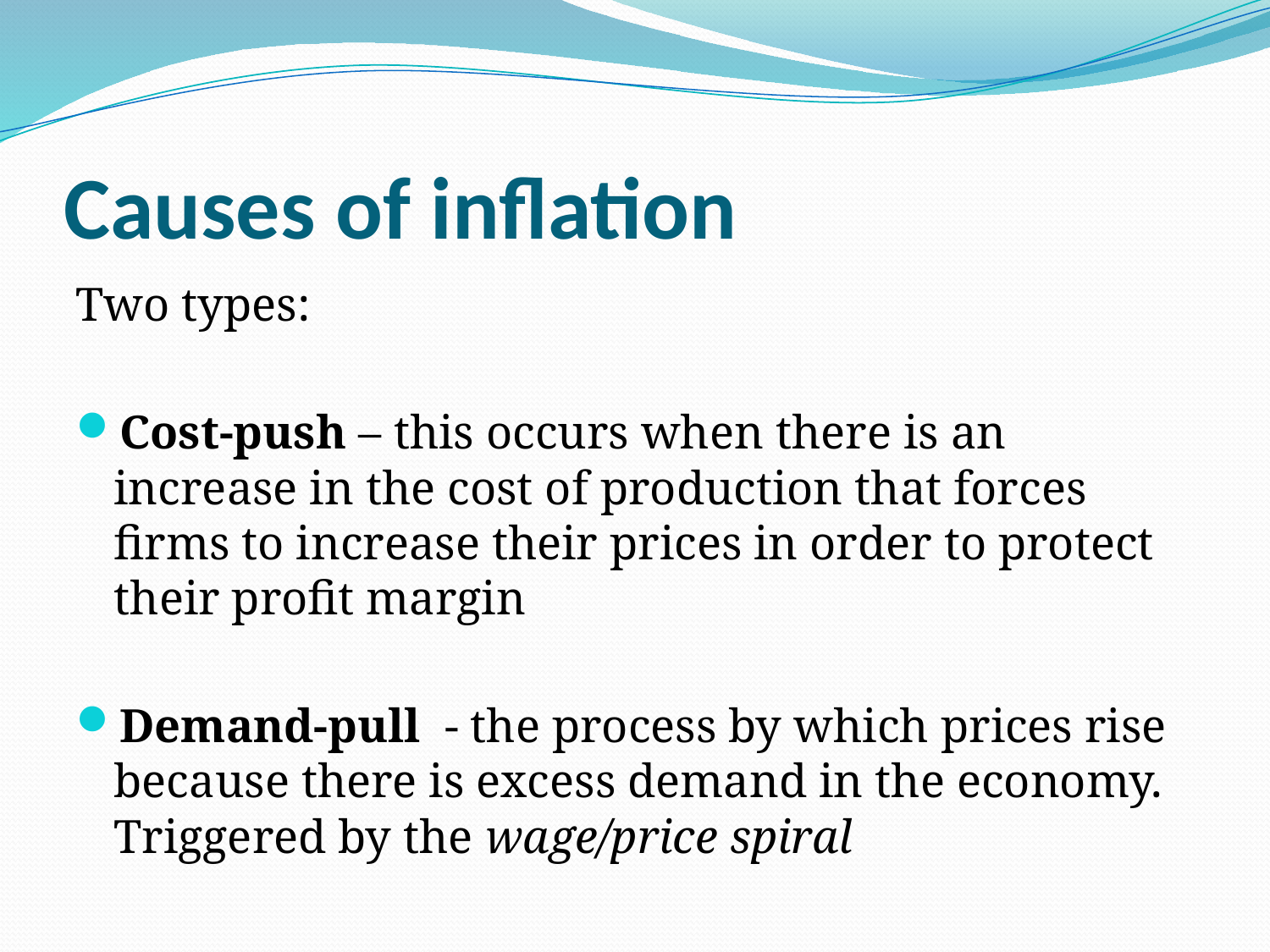

# Causes of inflation
Two types:

Cost-push – this occurs when there is an increase in the cost of production that forces firms to increase their prices in order to protect their profit margin

Demand-pull  - the process by which prices rise because there is excess demand in the economy.
Triggered by the wage/price spiral